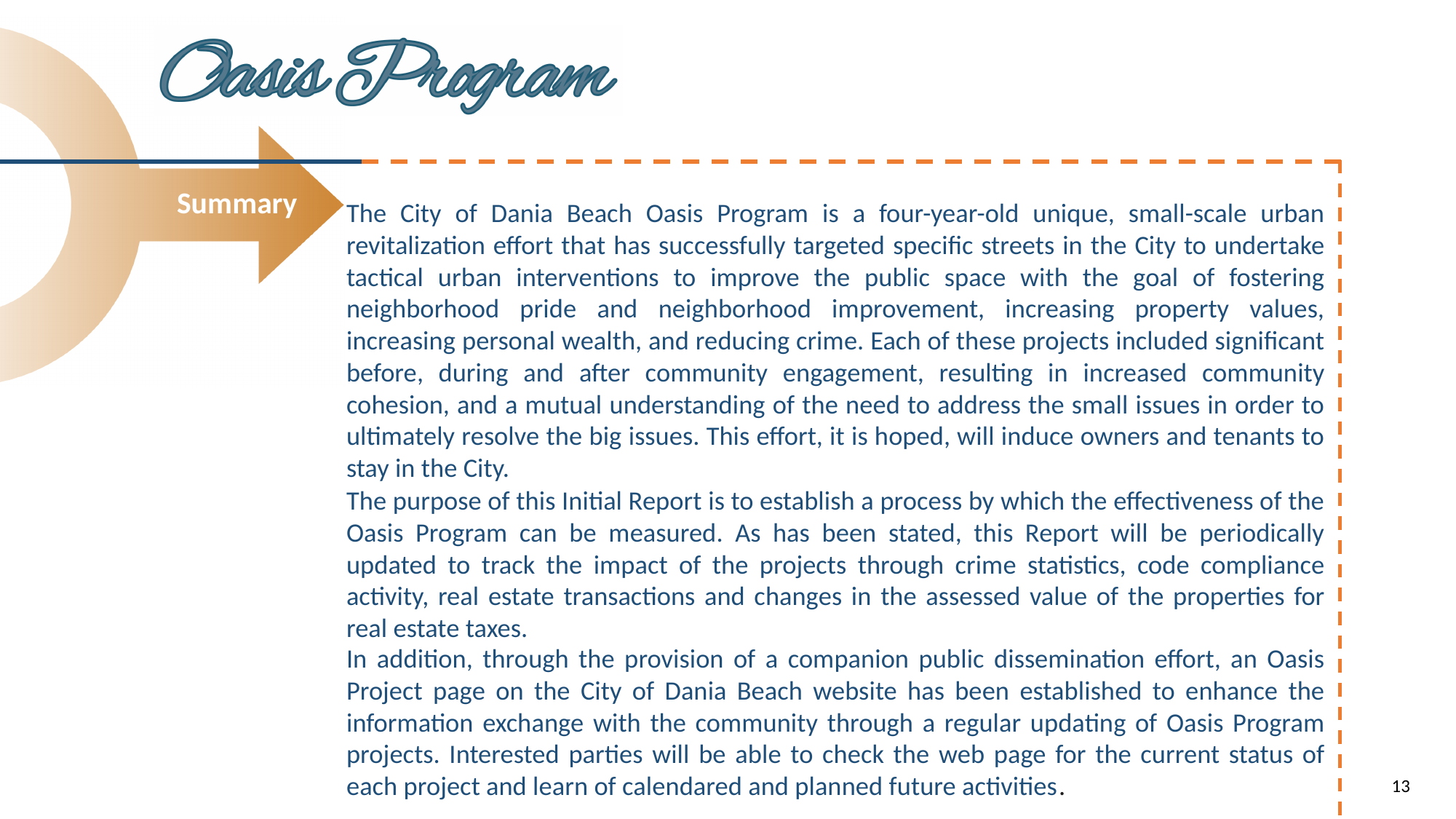

Summary
The City of Dania Beach Oasis Program is a four-year-old unique, small-scale urban revitalization effort that has successfully targeted specific streets in the City to undertake tactical urban interventions to improve the public space with the goal of fostering neighborhood pride and neighborhood improvement, increasing property values, increasing personal wealth, and reducing crime. Each of these projects included significant before, during and after community engagement, resulting in increased community cohesion, and a mutual understanding of the need to address the small issues in order to ultimately resolve the big issues. This effort, it is hoped, will induce owners and tenants to stay in the City.
The purpose of this Initial Report is to establish a process by which the effectiveness of the Oasis Program can be measured. As has been stated, this Report will be periodically updated to track the impact of the projects through crime statistics, code compliance activity, real estate transactions and changes in the assessed value of the properties for real estate taxes.
In addition, through the provision of a companion public dissemination effort, an Oasis Project page on the City of Dania Beach website has been established to enhance the information exchange with the community through a regular updating of Oasis Program projects. Interested parties will be able to check the web page for the current status of each project and learn of calendared and planned future activities.
13